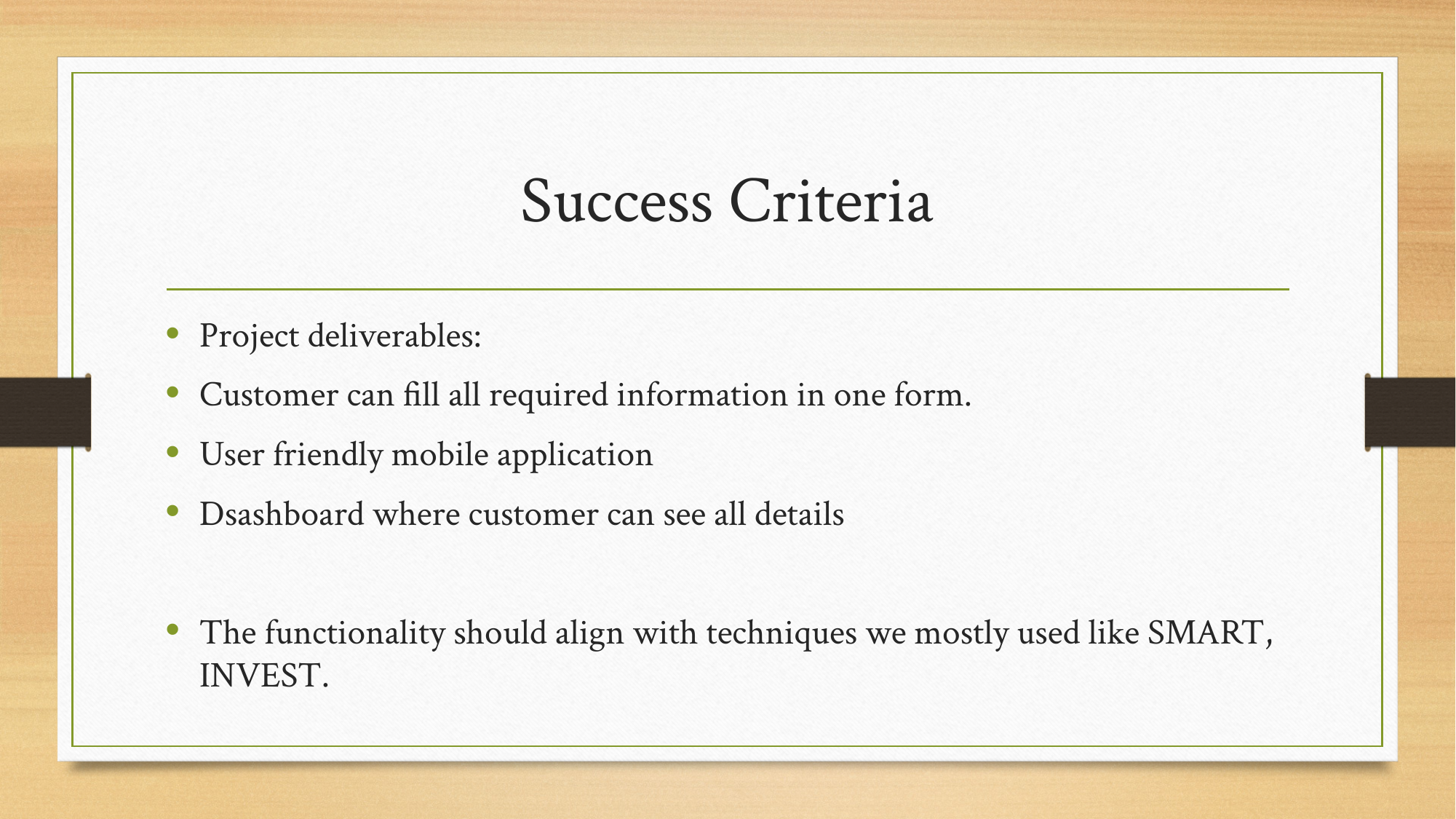

# Success Criteria
Project deliverables:
Customer can fill all required information in one form.
User friendly mobile application
Dsashboard where customer can see all details

The functionality should align with techniques we mostly used like SMART, INVEST.